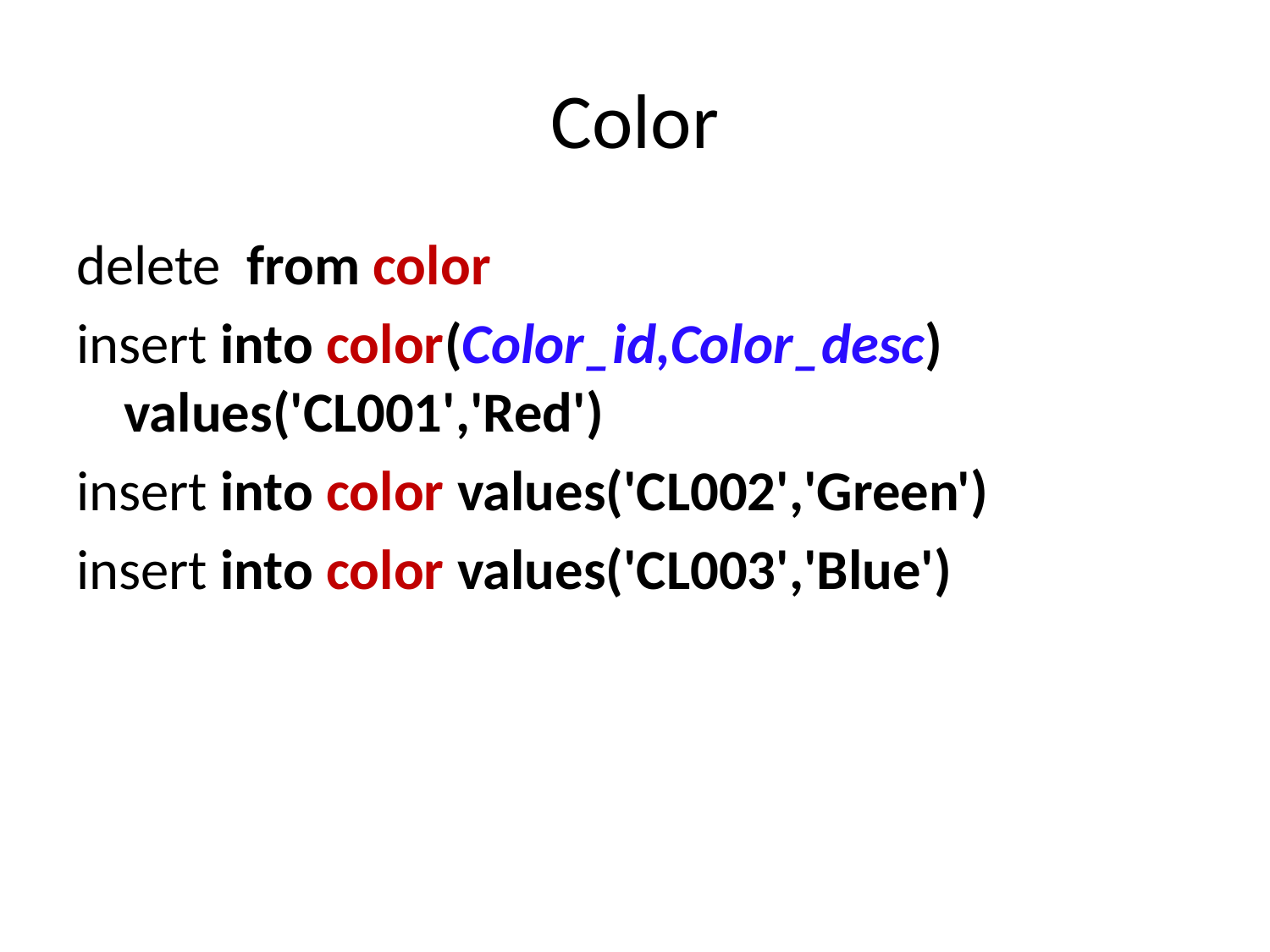

# Color
delete  from color
insert into color(Color_id,Color_desc) values('CL001','Red')
insert into color values('CL002','Green')
insert into color values('CL003','Blue')